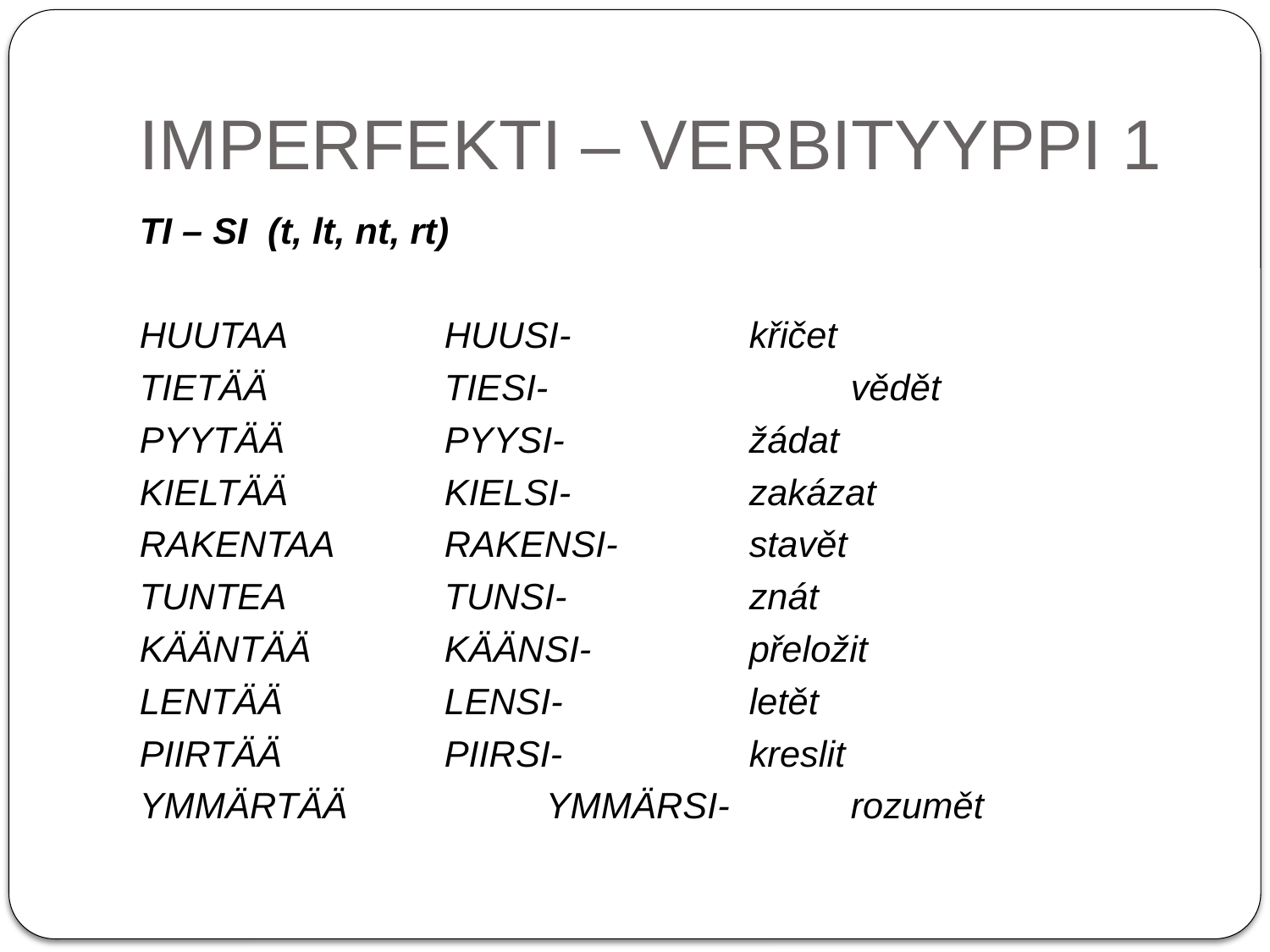

# IMPERFEKTI – VERBITYYPPI 1
TI – SI  (t, lt, nt, rt)

HUUTAA		HUUSI-		křičet
TIETÄÄ		TIESI-			vědět
PYYTÄÄ		PYYSI-		žádat
KIELTÄÄ		KIELSI-		zakázat
RAKENTAA		RAKENSI-		stavět
TUNTEA		TUNSI-		znát
KÄÄNTÄÄ		KÄÄNSI-		přeložit
LENTÄÄ		LENSI-		letět
PIIRTÄÄ		PIIRSI-		kreslit
YMMÄRTÄÄ		YMMÄRSI-		rozumět